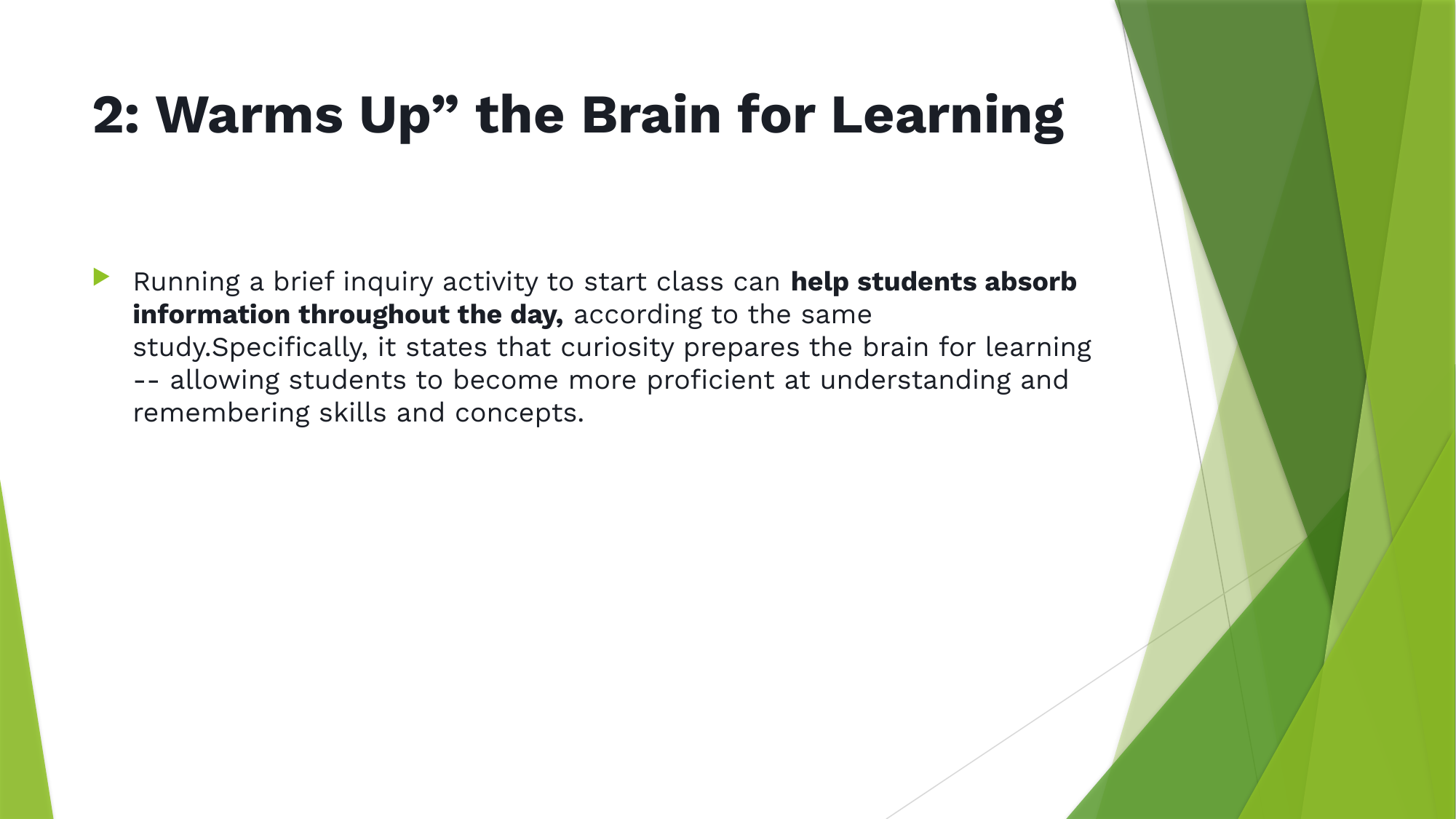

# 2: Warms Up” the Brain for Learning
Running a brief inquiry activity to start class can help students absorb information throughout the day, according to the same study.Specifically, it states that curiosity prepares the brain for learning -- allowing students to become more proficient at understanding and remembering skills and concepts.